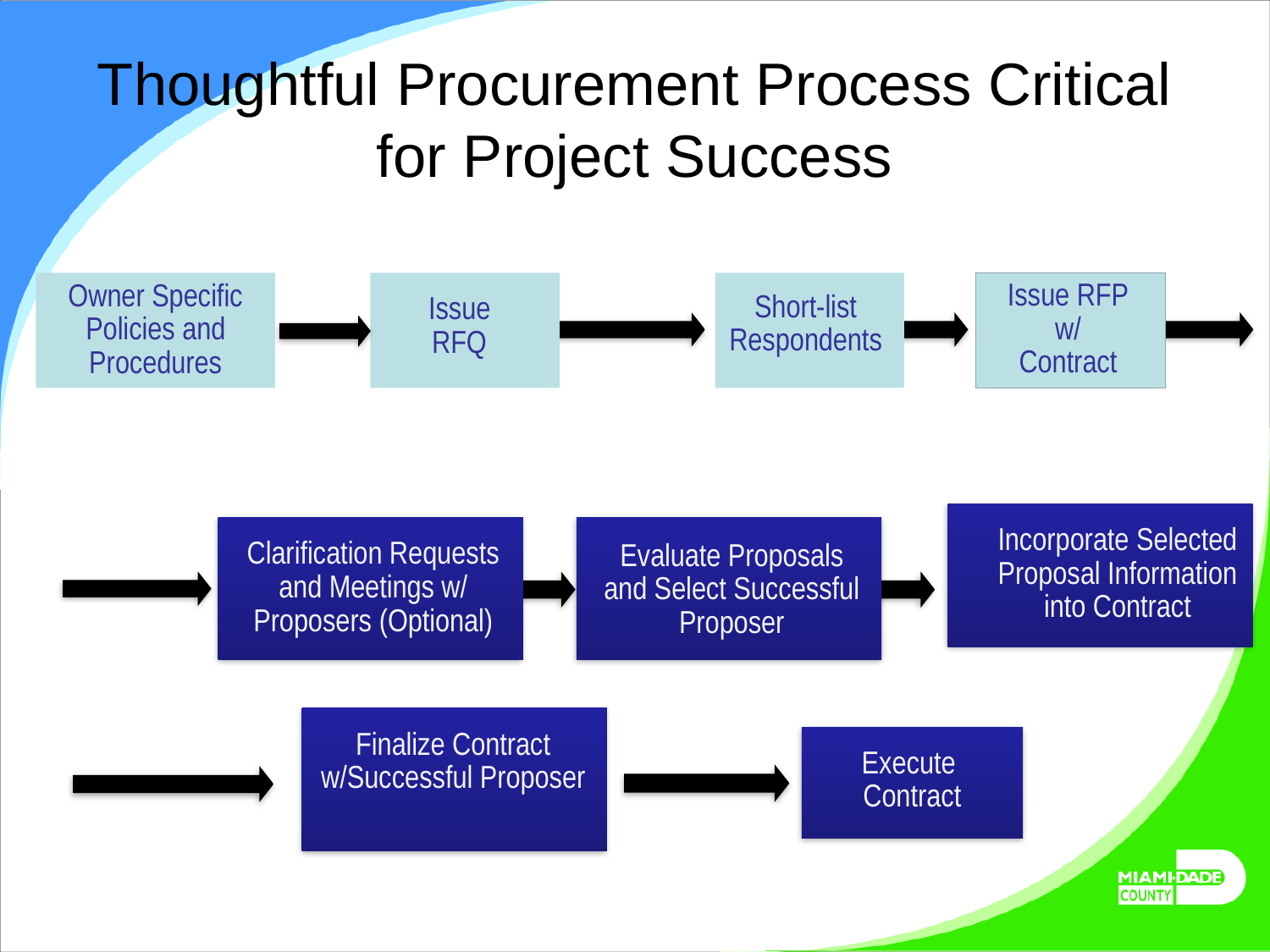

# Thoughtful Procurement Process Critical for Project Success
Receive
SOQs

Issue RFP
w/
Contract

Owner Specific Policies and Procedures
Short-list
Respondents
Issue
RFQ

Receive Technical & Price Proposals

Incorporate Selected
Proposal Information
into Contract
Clarification Requests and Meetings w/
Proposers (Optional)
Evaluate Proposals
and Select Successful Proposer

Owner Approval

Finalize Contract w/Successful Proposer

Execute
Contract